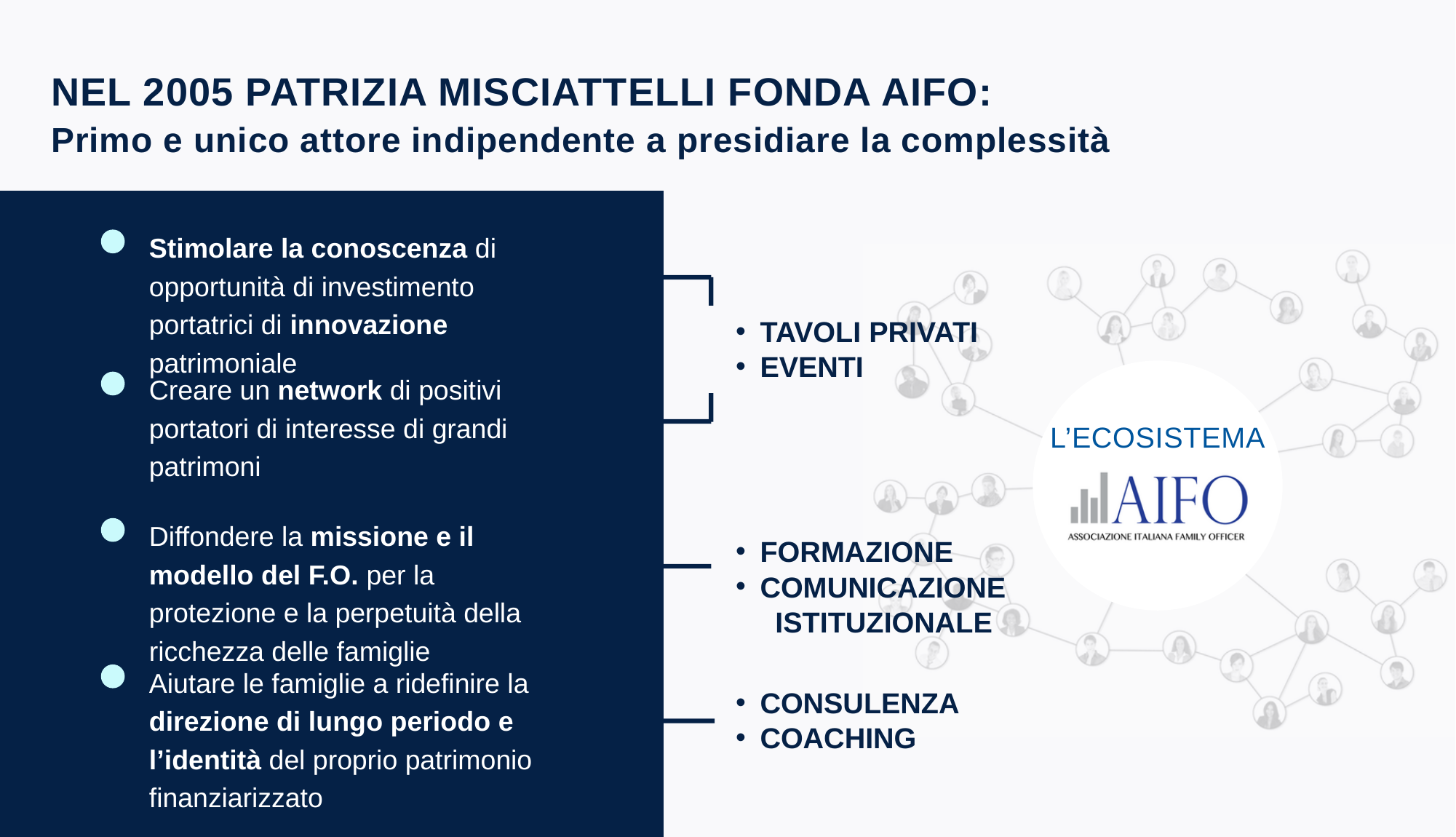

NEL 2005 PATRIZIA MISCIATTELLI FONDA AIFO:
Primo e unico attore indipendente a presidiare la complessità

Stimolare la conoscenza di opportunità di investimento portatrici di innovazione patrimoniale

TAVOLI PRIVATI
EVENTI

Creare un network di positivi portatori di interesse di grandi patrimoni
L’ECOSISTEMA

Diffondere la missione e il modello del F.O. per la protezione e la perpetuità della ricchezza delle famiglie
FORMAZIONE
COMUNICAZIONE
        ISTITUZIONALE

Aiutare le famiglie a ridefinire la direzione di lungo periodo e l’identità del proprio patrimonio finanziarizzato
CONSULENZA
COACHING